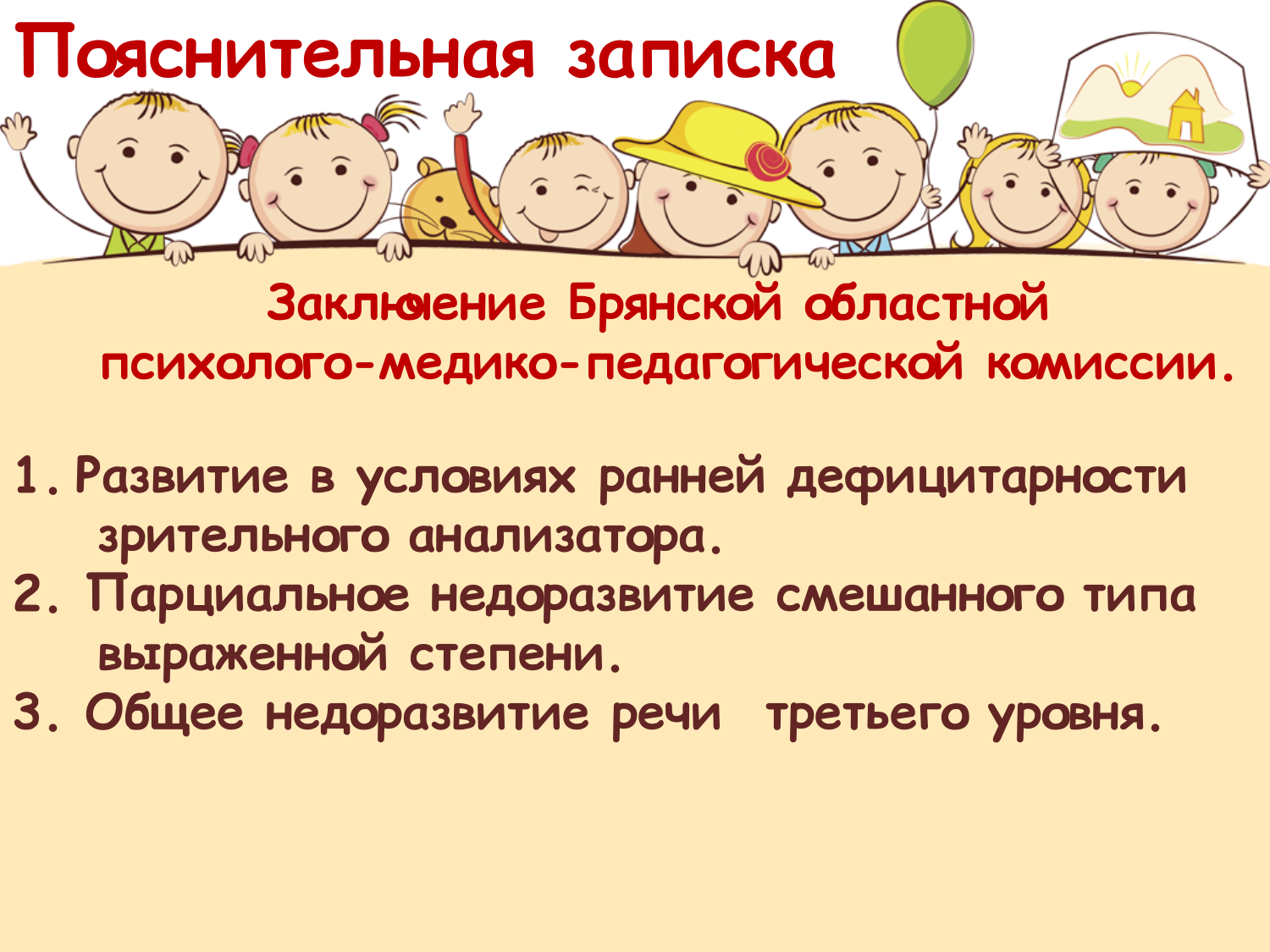

Пояснительная записка
Заключение Брянской областной
психолого-медико-педагогической комиссии.
Развитие в условиях ранней дефицитарности
    зрительного анализатора.
2. Парциальное недоразвитие смешанного типа
    выраженной степени.
3. Общее недоразвитие речи  третьего уровня.